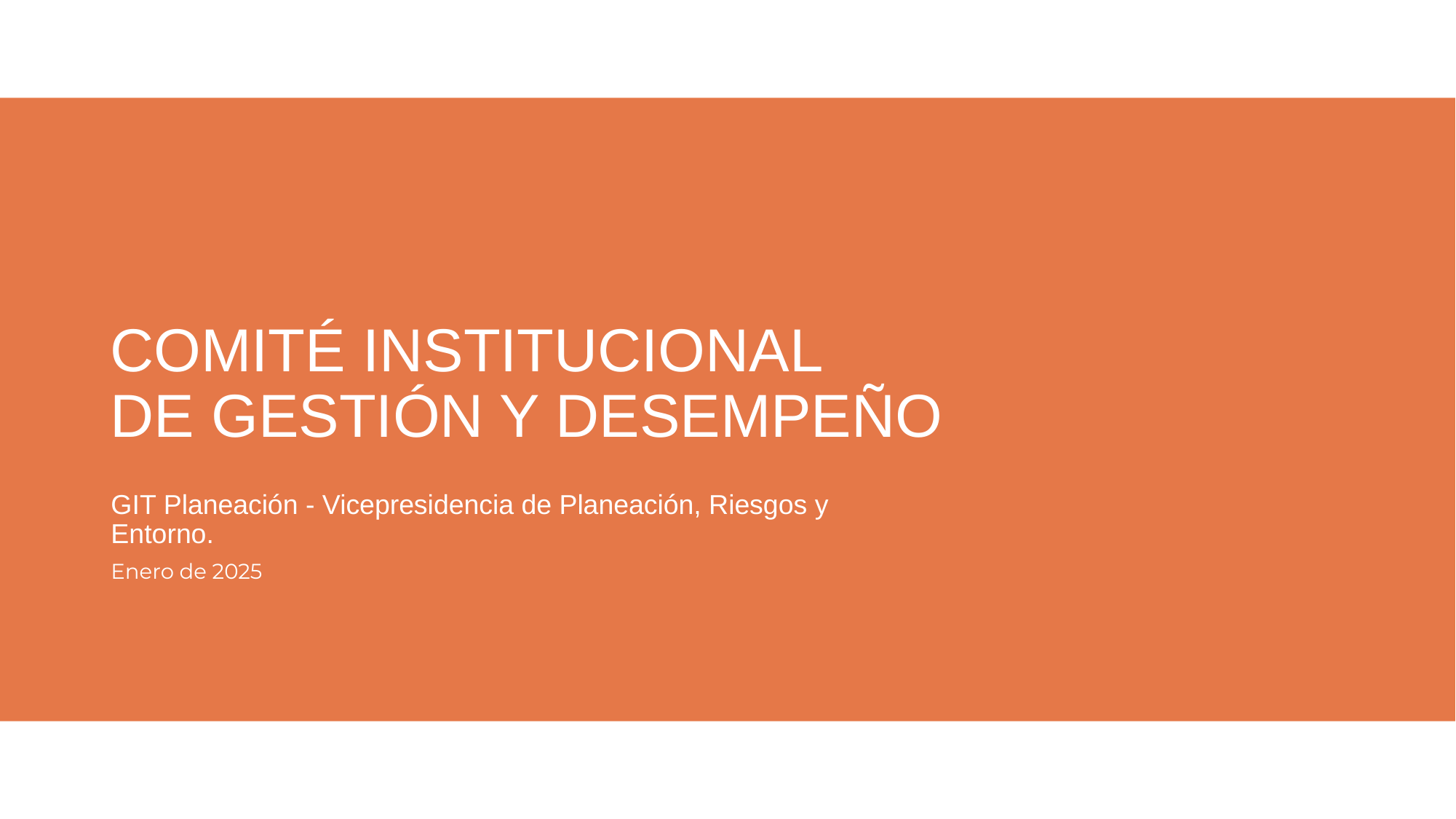

COMITÉ INSTITUCIONAL
DE GESTIÓN Y DESEMPEÑO
GIT Planeación - Vicepresidencia de Planeación, Riesgos y Entorno.
Enero de 2025